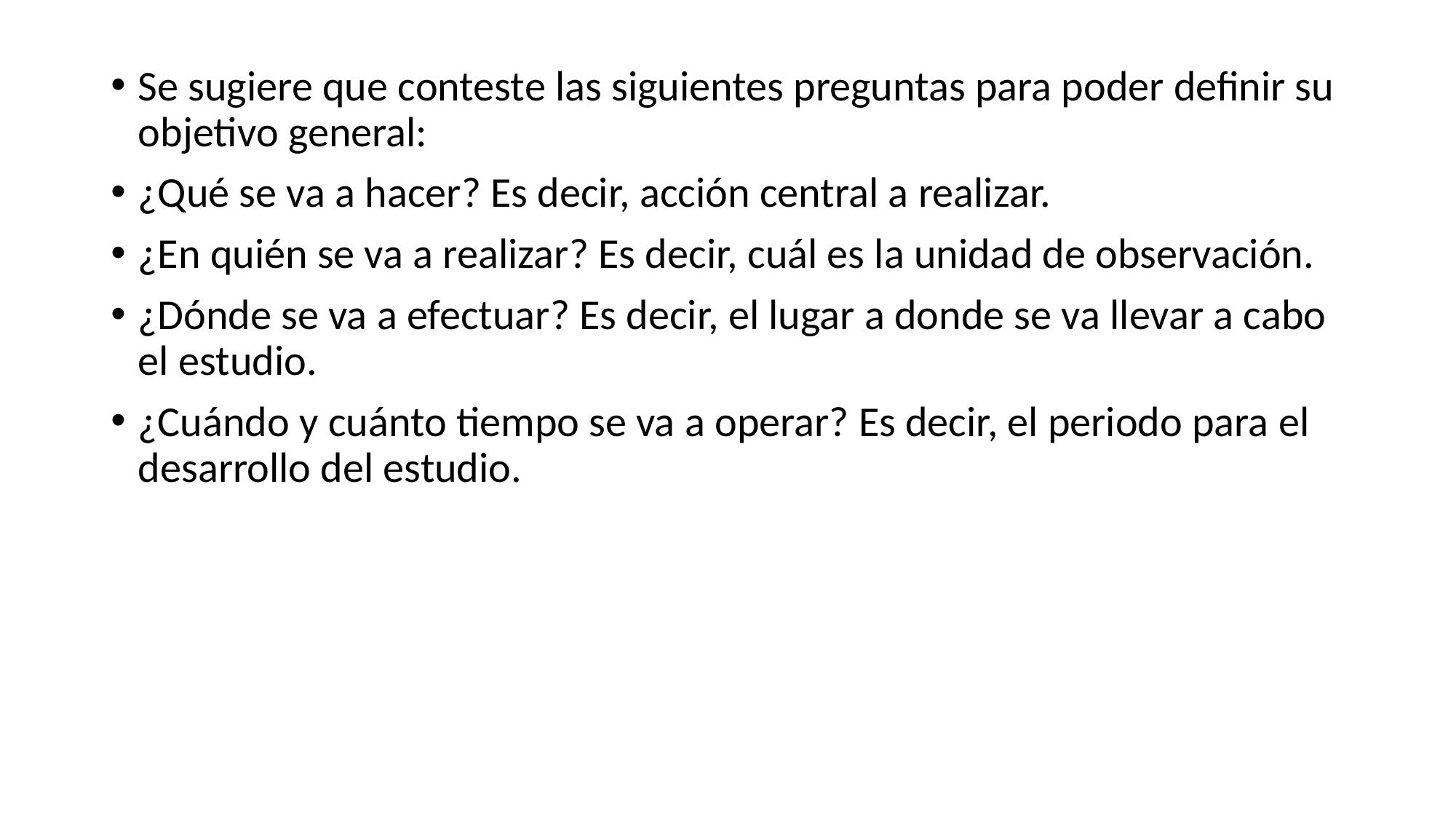

Se sugiere que conteste las siguientes preguntas para poder definir su objetivo general:
¿Qué se va a hacer? Es decir, acción central a realizar.
¿En quién se va a realizar? Es decir, cuál es la unidad de observación.
¿Dónde se va a efectuar? Es decir, el lugar a donde se va llevar a cabo el estudio.
¿Cuándo y cuánto tiempo se va a operar? Es decir, el periodo para el desarrollo del estudio.